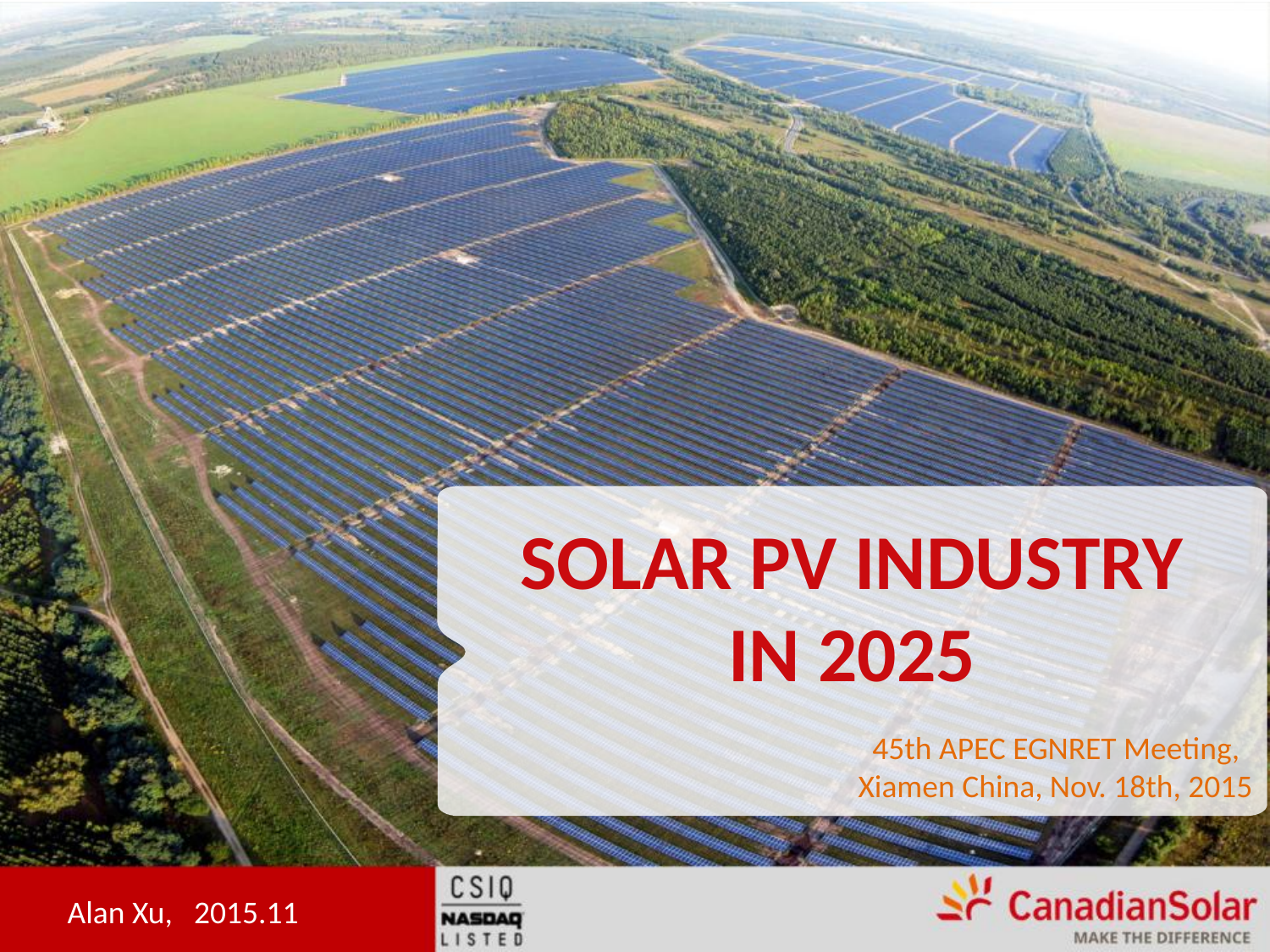

SOLAR PV INDUSTRY
IN 2025

         45th APEC EGNRET Meeting,
       Xiamen China, Nov. 18th, 2015
Alan Xu,   2015.11